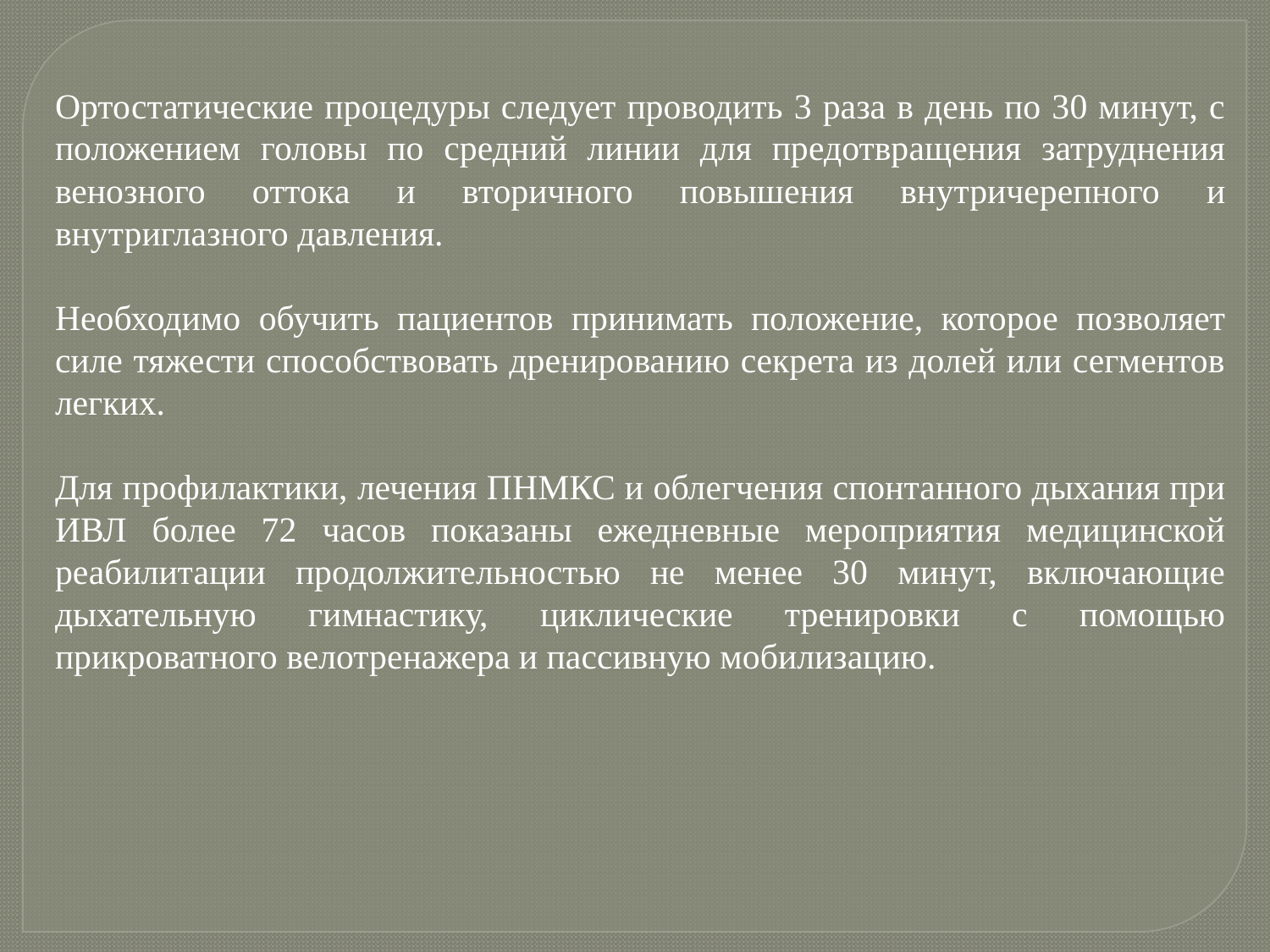

Ортостатические процедуры следует проводить 3 раза в день по 30 минут, с положением головы по средний линии для предотвращения затруднения венозного оттока и вторичного повышения внутричерепного и внутриглазного давления.

Необходимо обучить пациентов принимать положение, которое позволяет силе тяжести способствовать дренированию секрета из долей или сегментов легких.

Для профилактики, лечения ПНМКС и облегчения спонтанного дыхания при ИВЛ более 72 часов показаны ежедневные мероприятия медицинской реабилитации продолжительностью не менее 30 минут, включающие дыхательную гимнастику, циклические тренировки с помощью прикроватного велотренажера и пассивную мобилизацию.